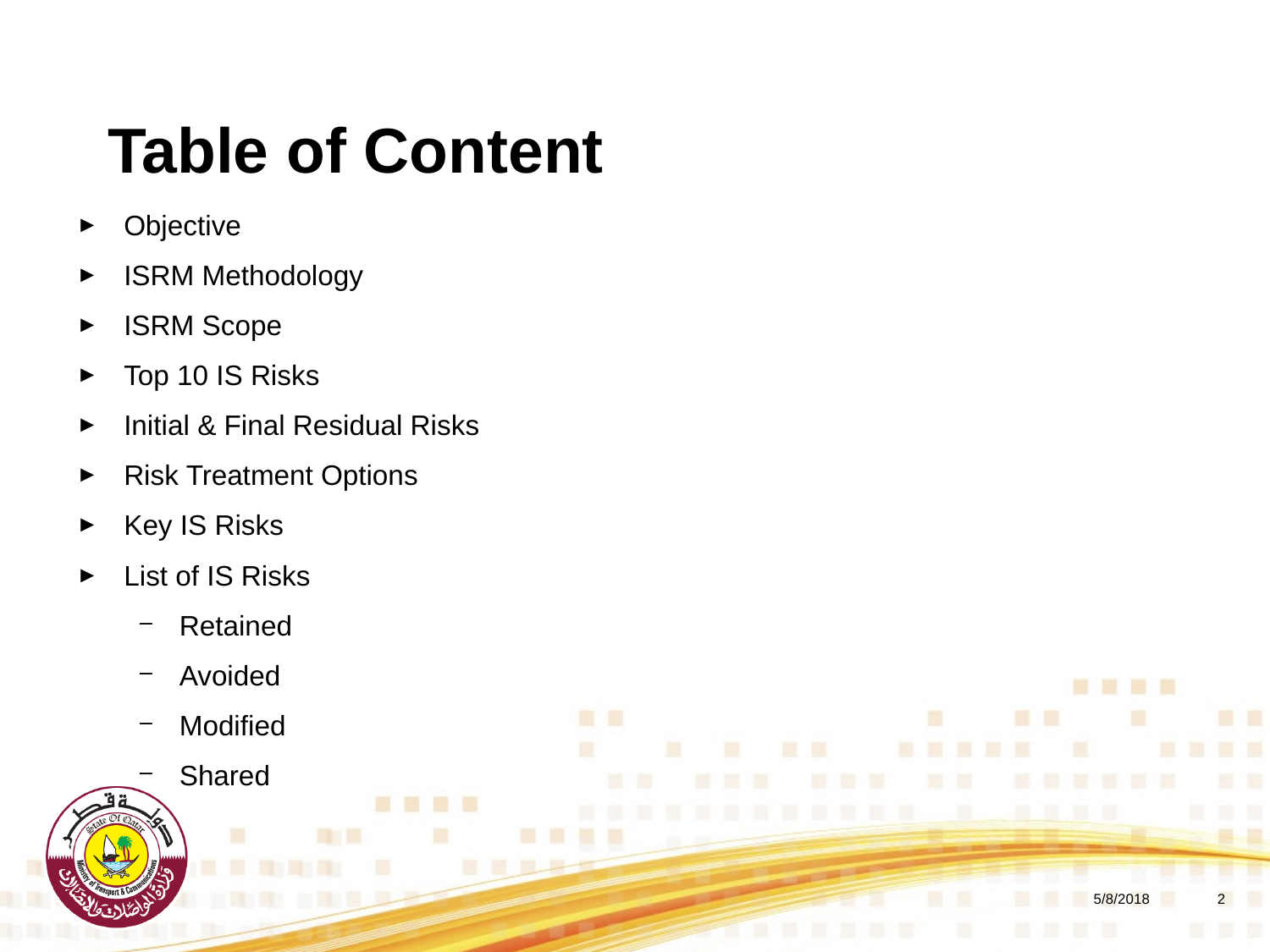

# Table of Content
Objective
ISRM Methodology
ISRM Scope
Top 10 IS Risks
Initial & Final Residual Risks
Risk Treatment Options
Key IS Risks
List of IS Risks
Retained
Avoided
Modified
Shared
5/8/2018
2